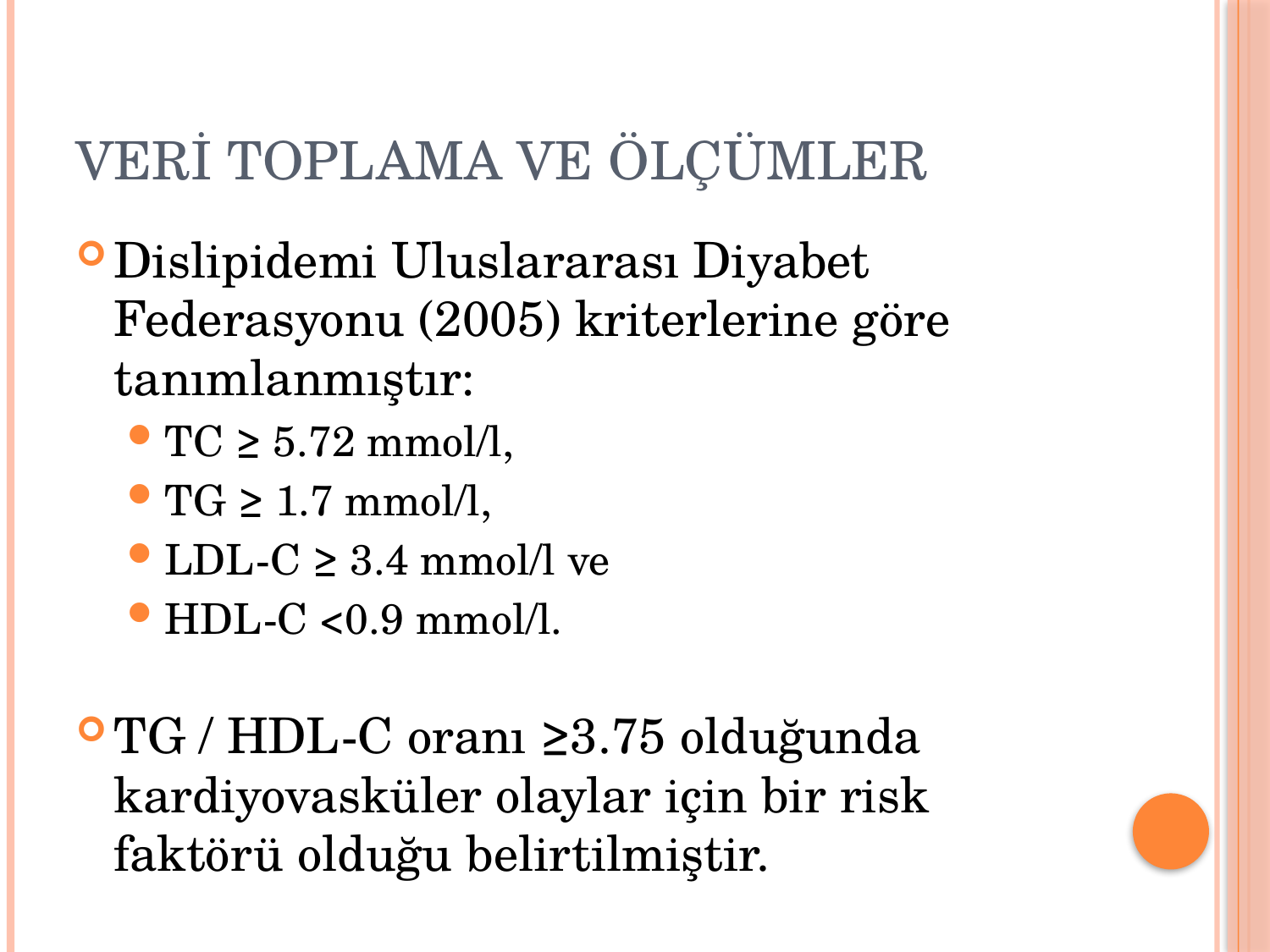

# Veri Toplama ve ölçümler
Dislipidemi Uluslararası Diyabet Federasyonu (2005) kriterlerine göre tanımlanmıştır:
TC ≥ 5.72 mmol/l,
TG ≥ 1.7 mmol/l,
LDL-C ≥ 3.4 mmol/l ve
HDL-C <0.9 mmol/l.
TG / HDL-C oranı ≥3.75 olduğunda  kardiyovasküler olaylar için bir risk faktörü olduğu belirtilmiştir.